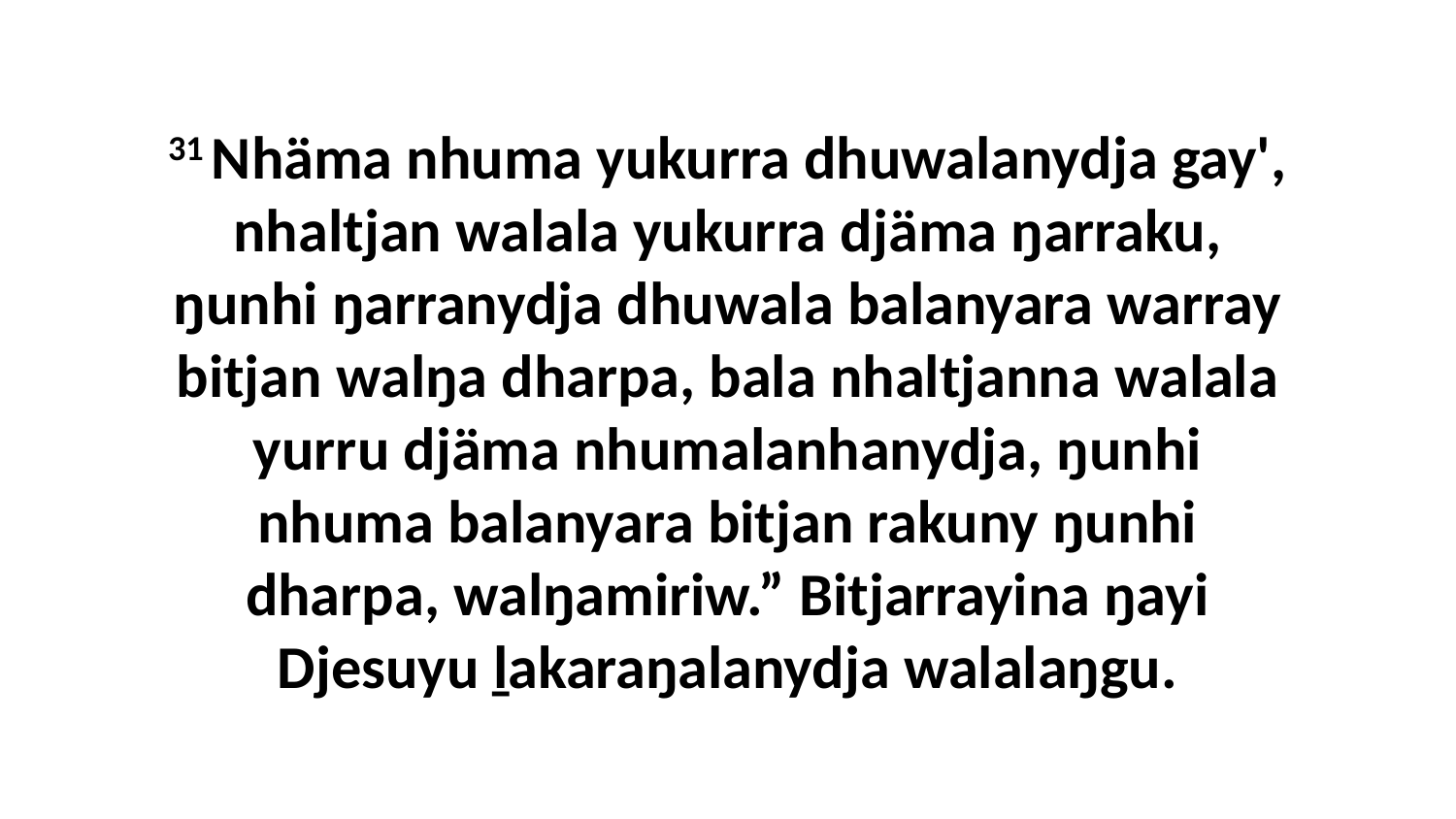

31 Nhäma nhuma yukurra dhuwalanydja gay', nhaltjan walala yukurra djäma ŋarraku, ŋunhi ŋarranydja dhuwala balanyara warray bitjan walŋa dharpa, bala nhaltjanna walala yurru djäma nhumalanhanydja, ŋunhi nhuma balanyara bitjan rakuny ŋunhi dharpa, walŋamiriw.” Bitjarrayina ŋayi Djesuyu ḻakaraŋalanydja walalaŋgu.